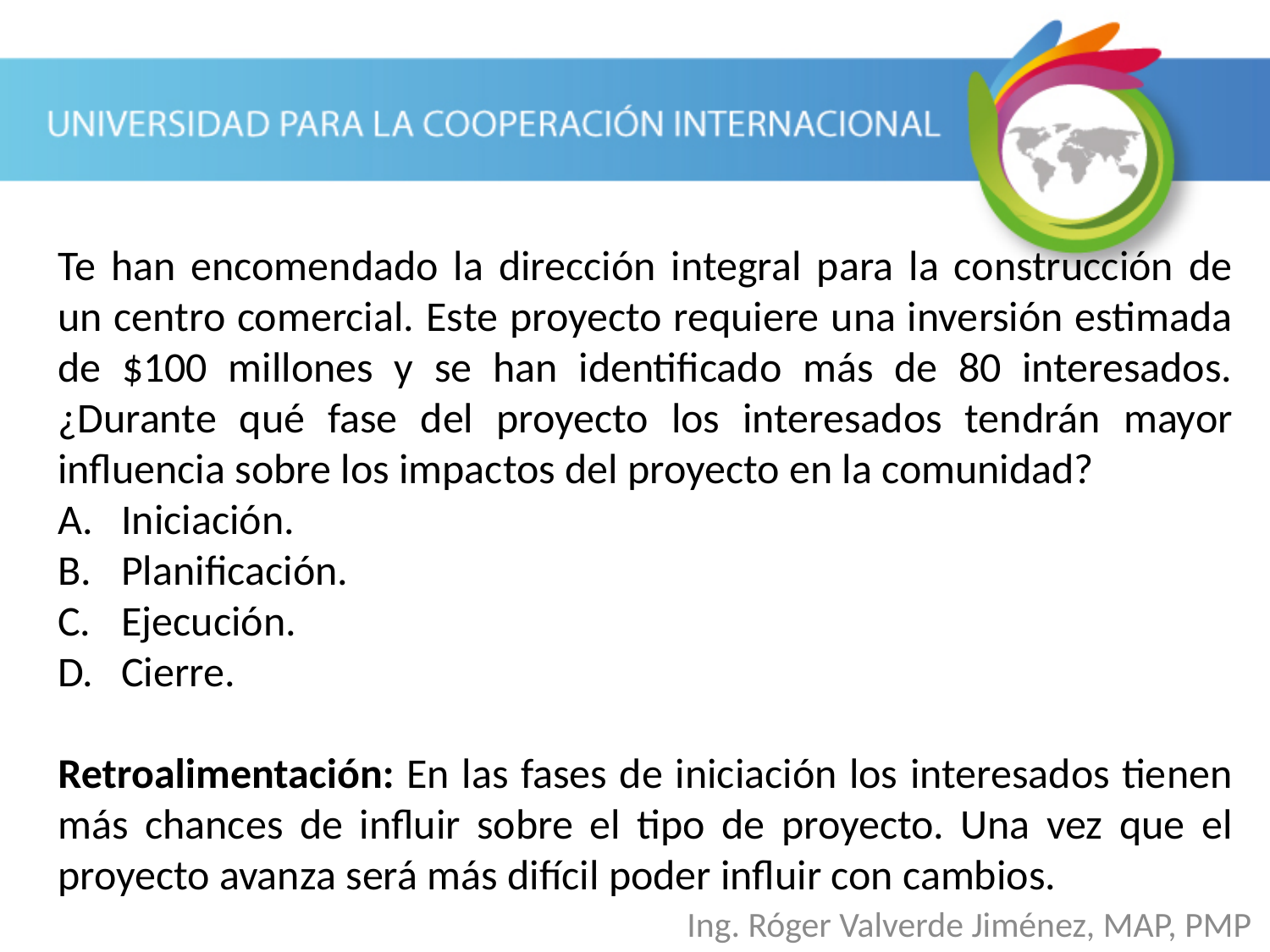

Te han encomendado la dirección integral para la construcción de un centro comercial. Este proyecto requiere una inversión estimada de $100 millones y se han identificado más de 80 interesados. ¿Durante qué fase del proyecto los interesados tendrán mayor influencia sobre los impactos del proyecto en la comunidad?
Iniciación.
Planificación.
Ejecución.
Cierre.

Retroalimentación: En las fases de iniciación los interesados tienen más chances de influir sobre el tipo de proyecto. Una vez que el proyecto avanza será más difícil poder influir con cambios.

Ing. Róger Valverde Jiménez, MAP, PMP